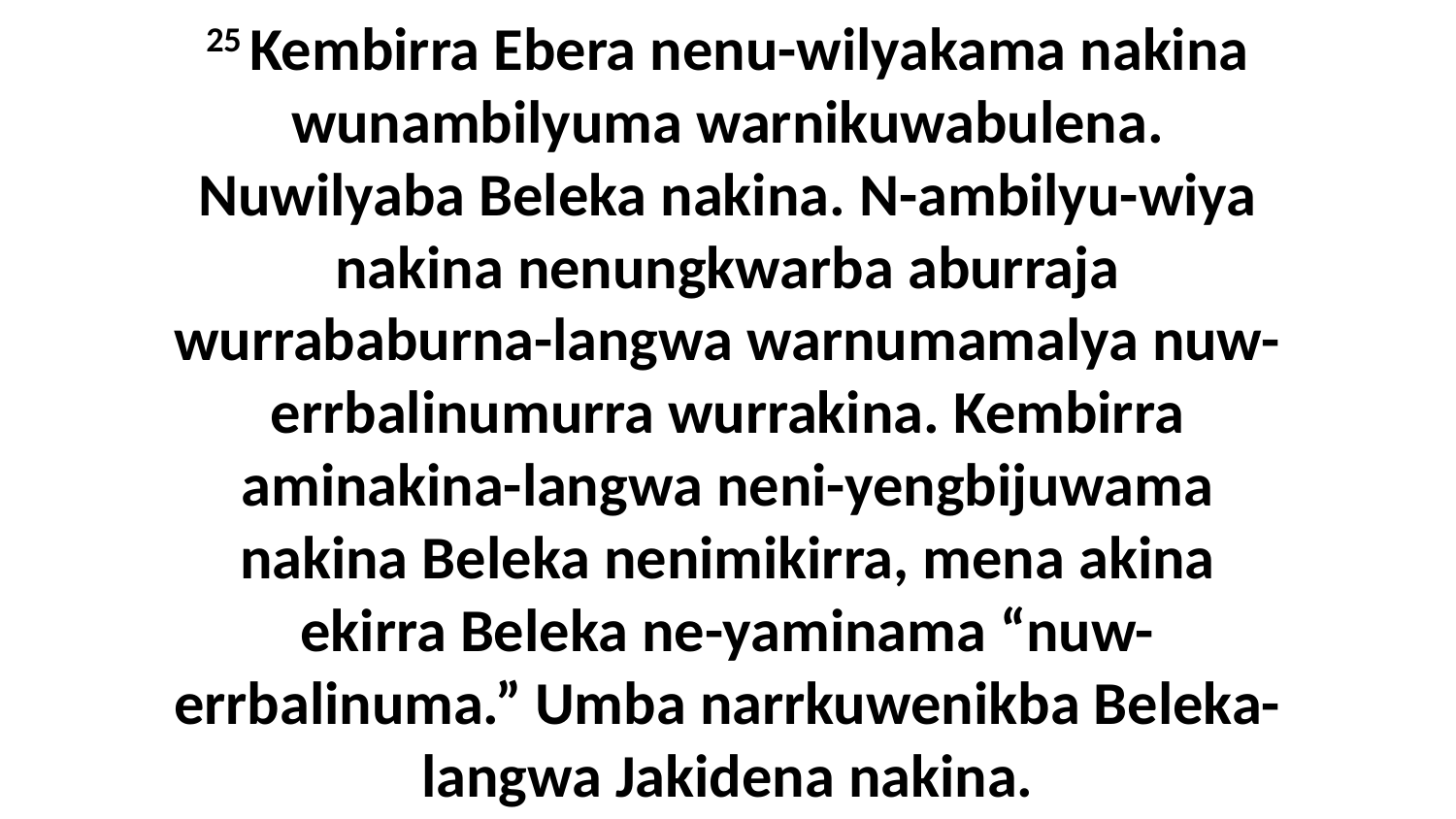

25 Kembirra Ebera nenu-wilyakama nakina wunambilyuma warnikuwabulena. Nuwilyaba Beleka nakina. N-ambilyu-wiya nakina nenungkwarba aburraja wurrababurna-langwa warnumamalya nuw-errbalinumurra wurrakina. Kembirra aminakina-langwa neni-yengbijuwama nakina Beleka nenimikirra, mena akina ekirra Beleka ne-yaminama “nuw-errbalinuma.” Umba narrkuwenikba Beleka-langwa Jakidena nakina.